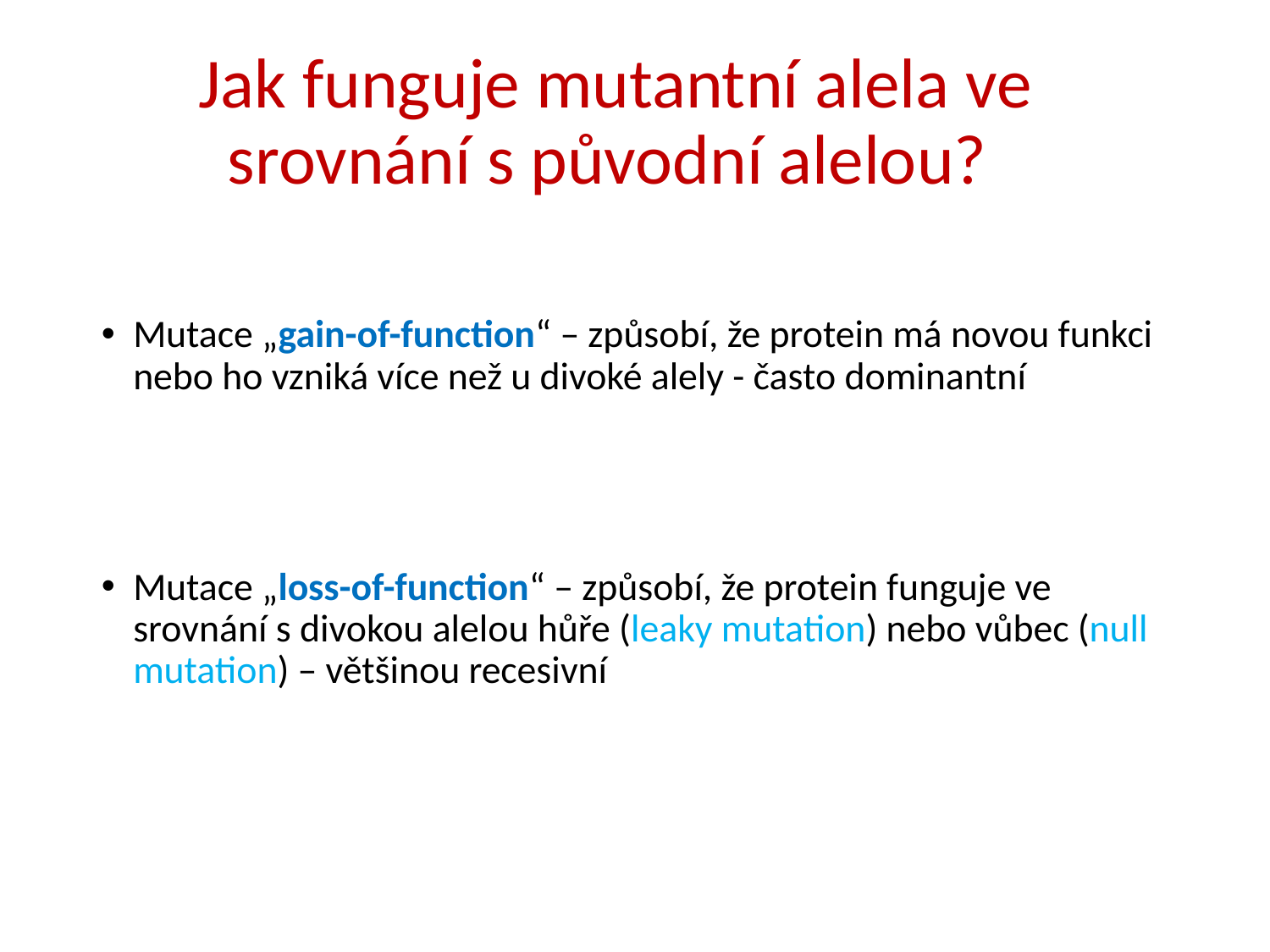

# Jak funguje mutantní alela ve srovnání s původní alelou?
Mutace „gain-of-function“ – způsobí, že protein má novou funkci nebo ho vzniká více než u divoké alely - často dominantní

Mutace „loss-of-function“ – způsobí, že protein funguje ve srovnání s divokou alelou hůře (leaky mutation) nebo vůbec (null mutation) – většinou recesivní